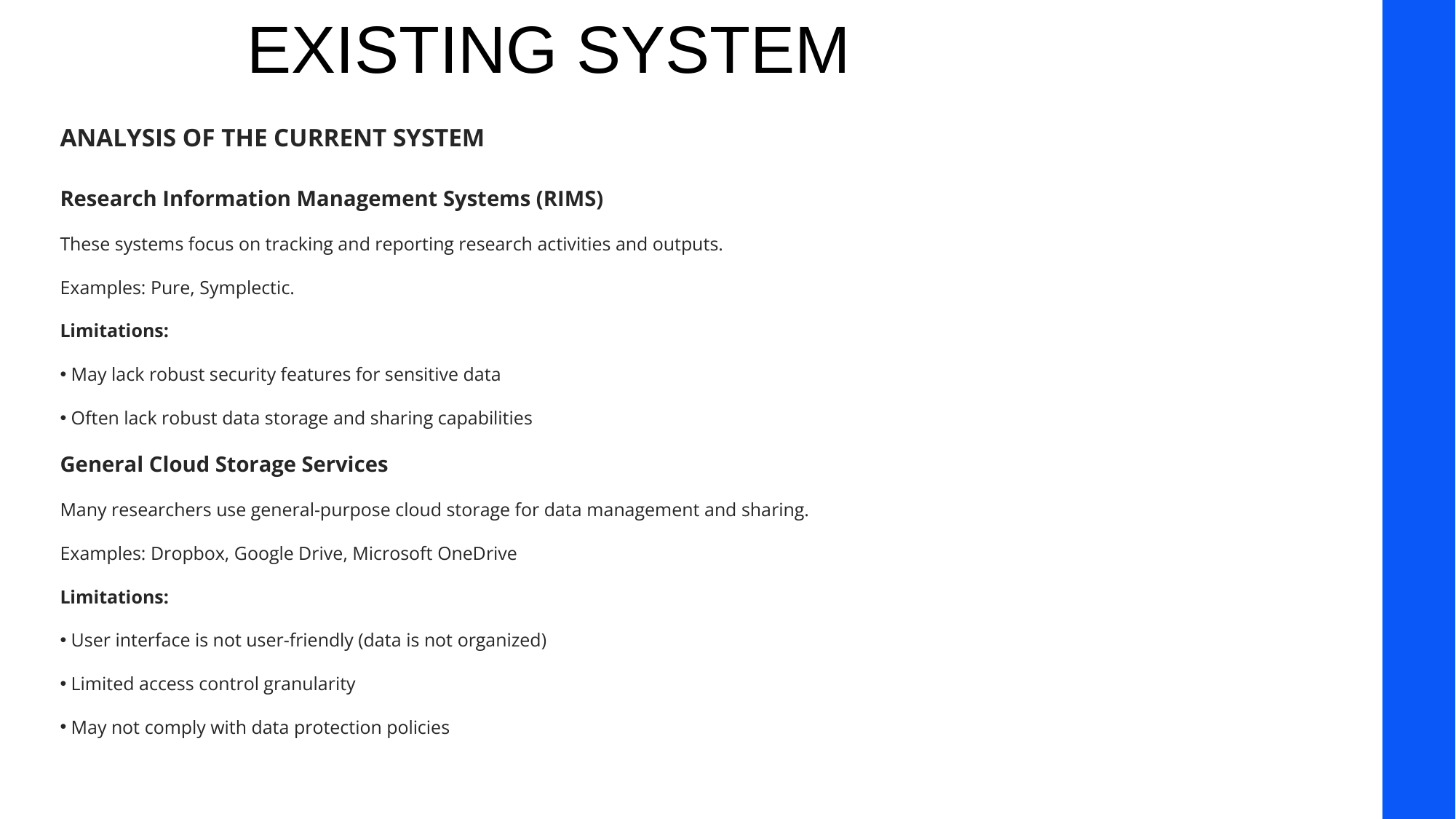

# EXISTING SYSTEM
ANALYSIS OF THE CURRENT SYSTEM
Research Information Management Systems (RIMS)
These systems focus on tracking and reporting research activities and outputs.
Examples: Pure, Symplectic.
Limitations:
 May lack robust security features for sensitive data
 Often lack robust data storage and sharing capabilities
General Cloud Storage Services
Many researchers use general-purpose cloud storage for data management and sharing.
Examples: Dropbox, Google Drive, Microsoft OneDrive
Limitations:
 User interface is not user-friendly (data is not organized)
 Limited access control granularity
 May not comply with data protection policies